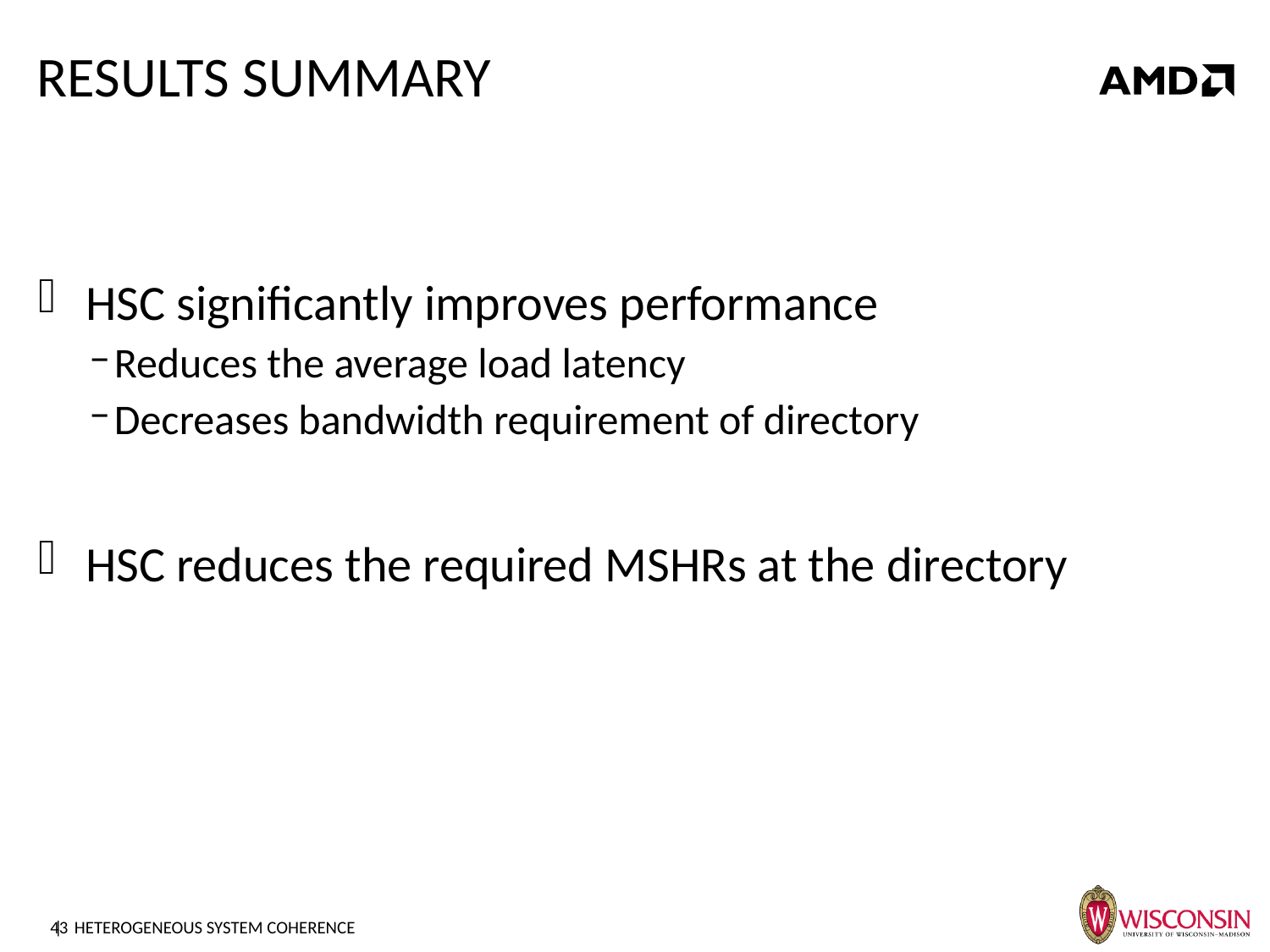

# Results Summary

HSC significantly improves performance
Reduces the average load latency
Decreases bandwidth requirement of directory

HSC reduces the required MSHRs at the directory